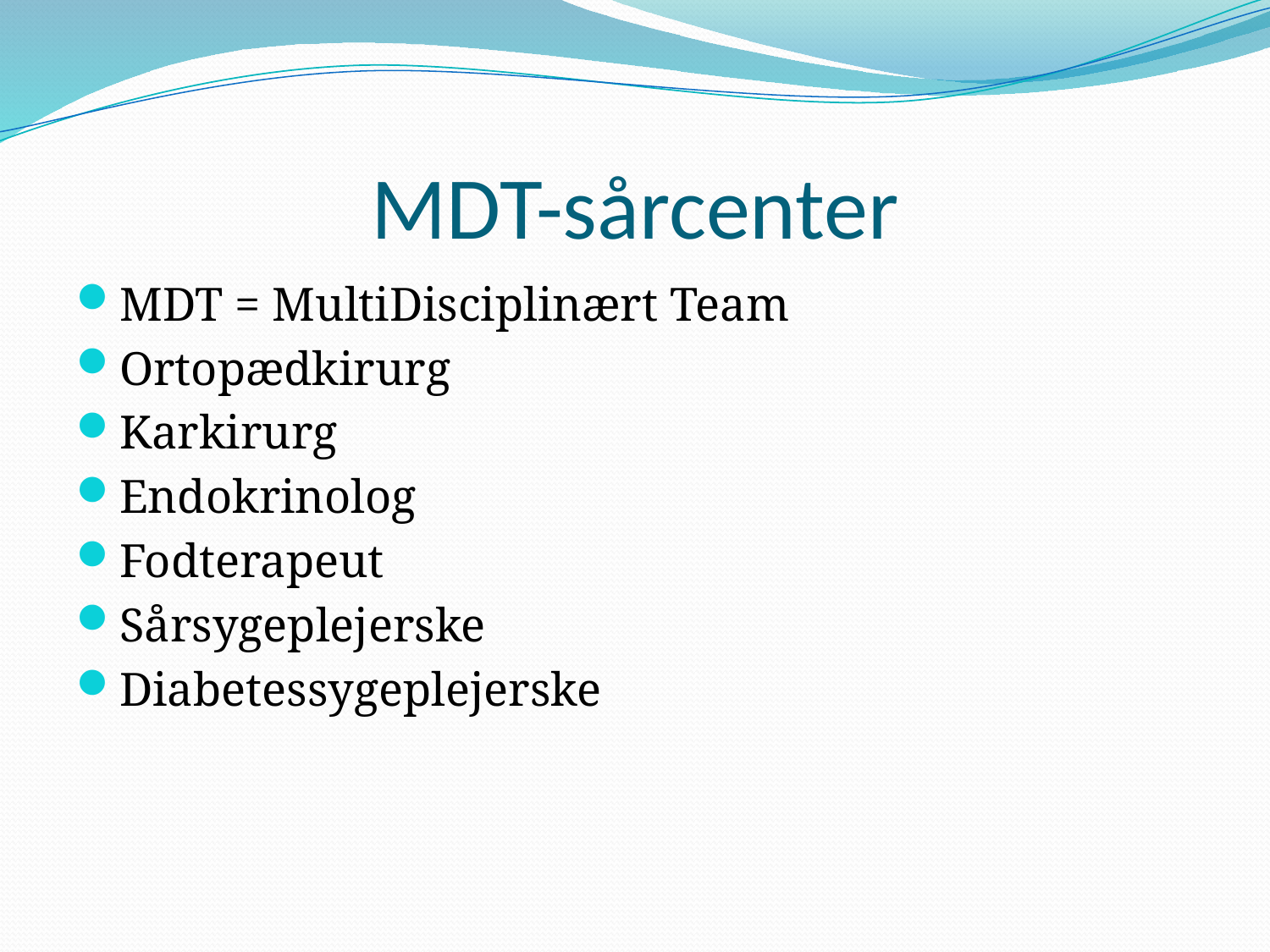

# MDT-sårcenter
MDT = MultiDisciplinært Team
Ortopædkirurg
Karkirurg
Endokrinolog
Fodterapeut
Sårsygeplejerske
Diabetessygeplejerske